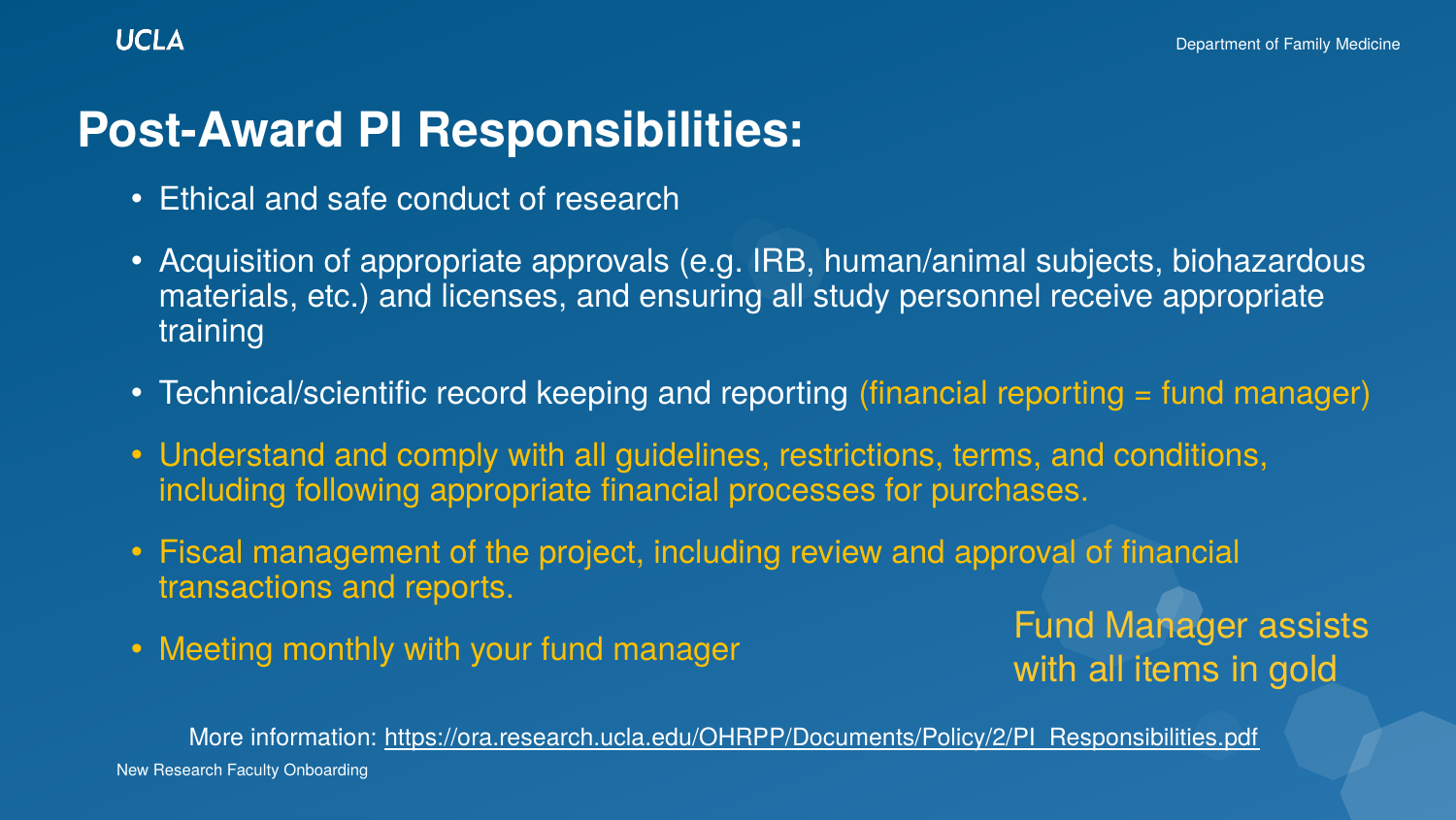

# Post-Award PI Responsibilities:
Ethical and safe conduct of research
Acquisition of appropriate approvals (e.g. IRB, human/animal subjects, biohazardous materials, etc.) and licenses, and ensuring all study personnel receive appropriate training
Technical/scientific record keeping and reporting (financial reporting = fund manager)
Understand and comply with all guidelines, restrictions, terms, and conditions, including following appropriate financial processes for purchases.
Fiscal management of the project, including review and approval of financial transactions and reports.
Meeting monthly with your fund manager

Fund Manager assists with all items in gold
More information: https://ora.research.ucla.edu/OHRPP/Documents/Policy/2/PI_Responsibilities.pdf